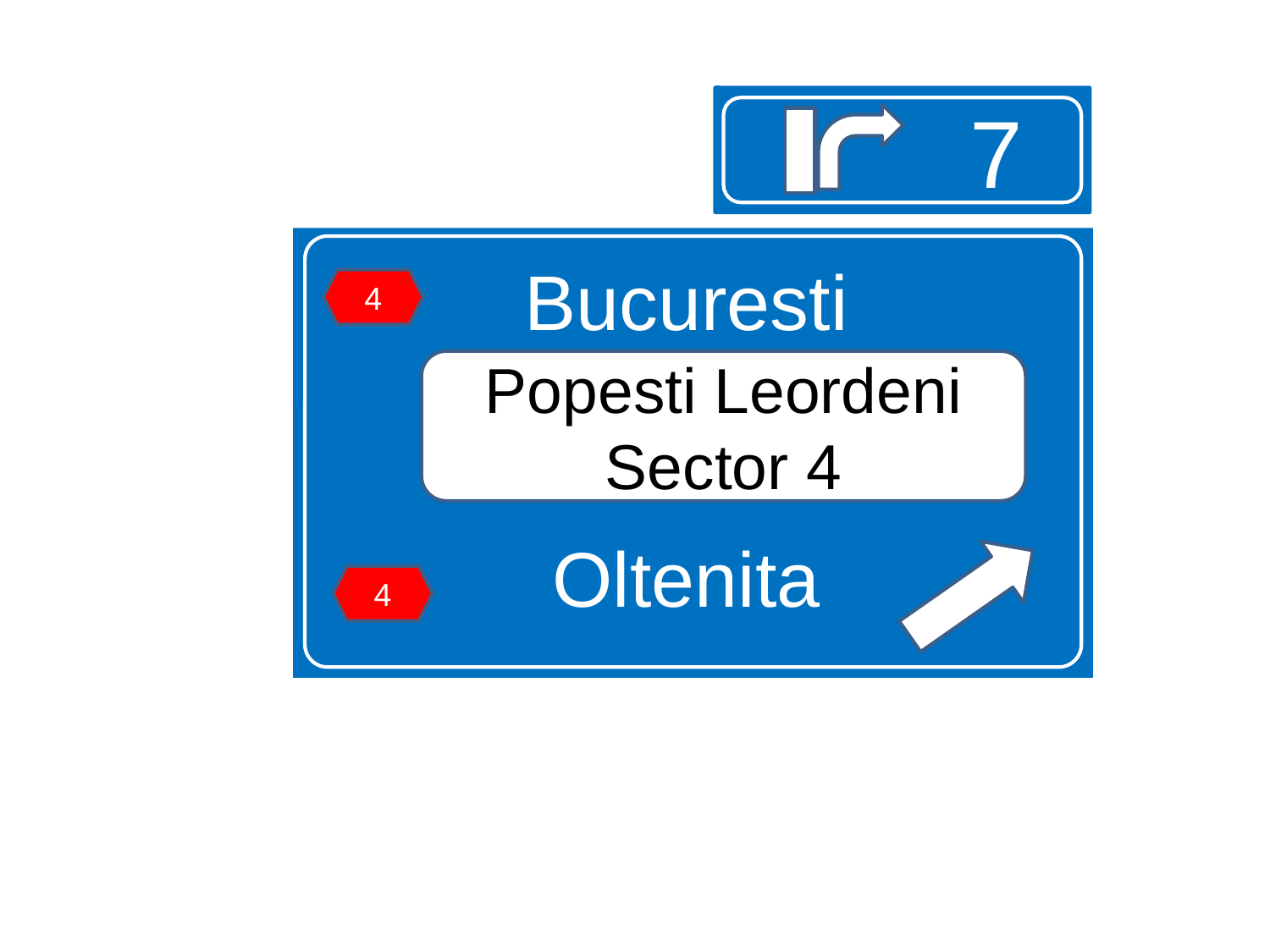

7

Bucuresti

Oltenita

4
Popesti Leordeni
Sector 4

4